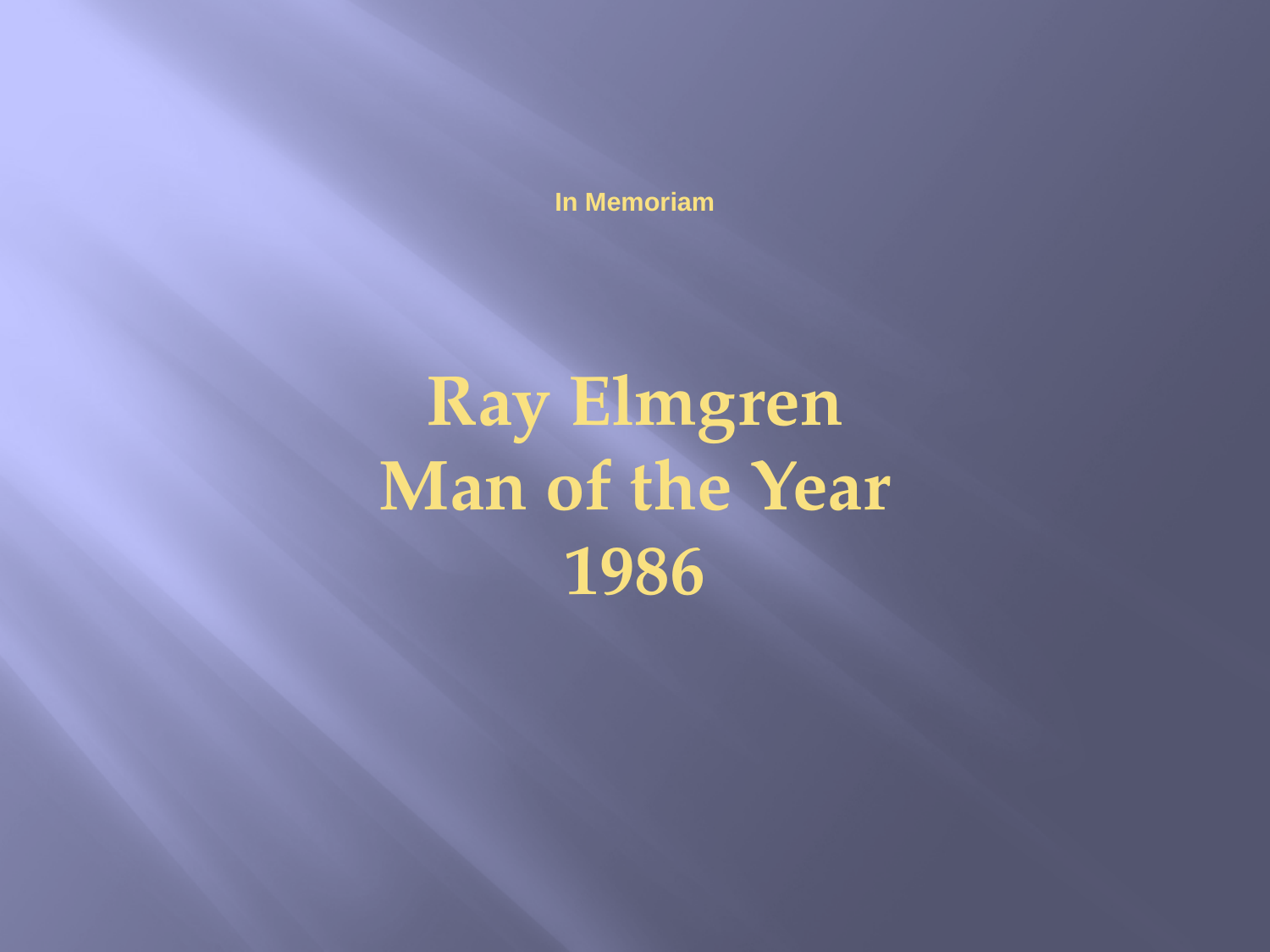

# In Memoriam
Ray Elmgren
Man of the Year 1986